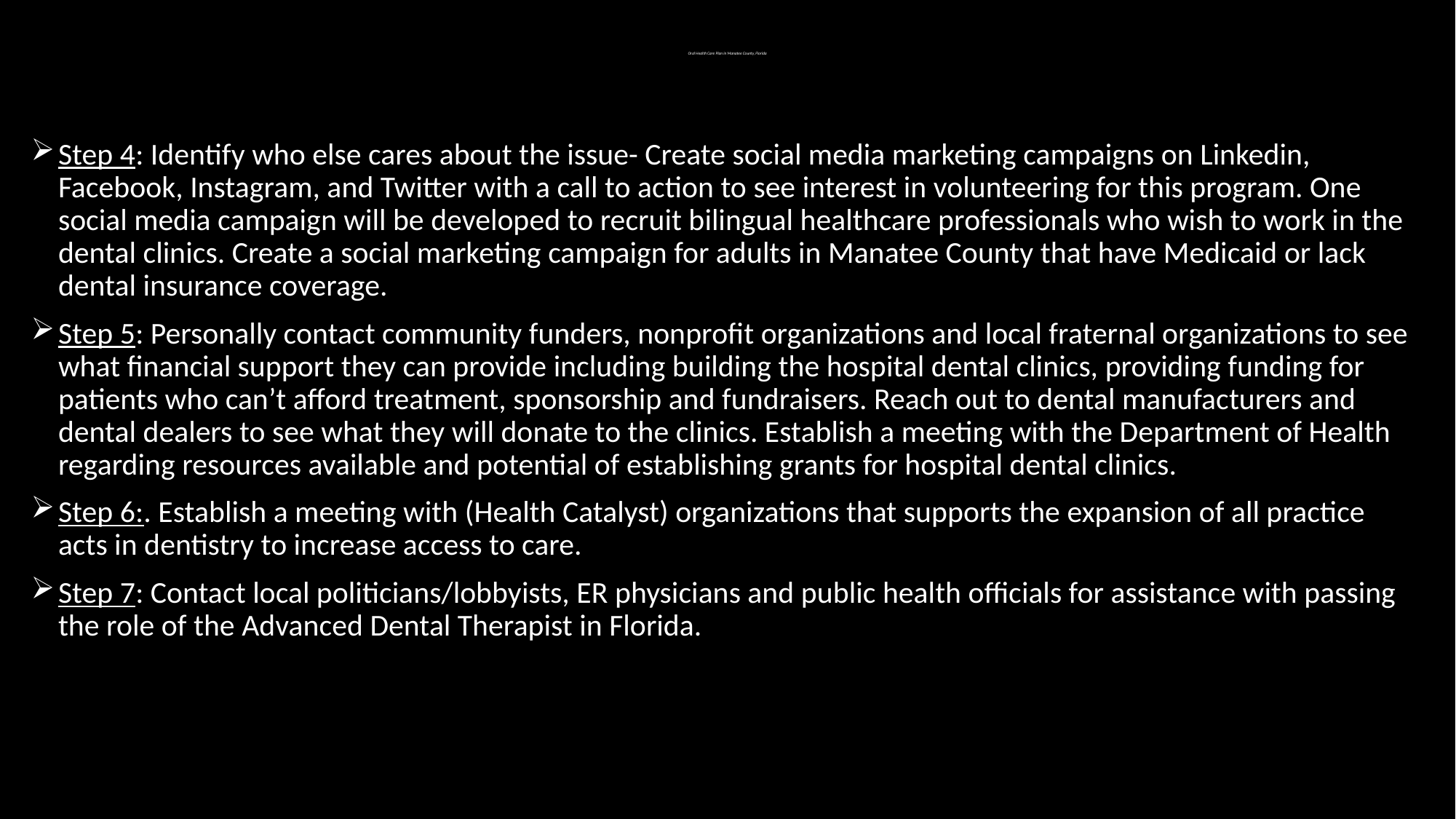

# Oral Health Care Plan in Manatee County, Florida

Step 4: Identify who else cares about the issue- Create social media marketing campaigns on Linkedin, Facebook, Instagram, and Twitter with a call to action to see interest in volunteering for this program. One social media campaign will be developed to recruit bilingual healthcare professionals who wish to work in the dental clinics. Create a social marketing campaign for adults in Manatee County that have Medicaid or lack dental insurance coverage.
Step 5: Personally contact community funders, nonprofit organizations and local fraternal organizations to see what financial support they can provide including building the hospital dental clinics, providing funding for patients who can’t afford treatment, sponsorship and fundraisers. Reach out to dental manufacturers and dental dealers to see what they will donate to the clinics. Establish a meeting with the Department of Health regarding resources available and potential of establishing grants for hospital dental clinics.
Step 6:. Establish a meeting with (Health Catalyst) organizations that supports the expansion of all practice acts in dentistry to increase access to care.
Step 7: Contact local politicians/lobbyists, ER physicians and public health officials for assistance with passing the role of the Advanced Dental Therapist in Florida.